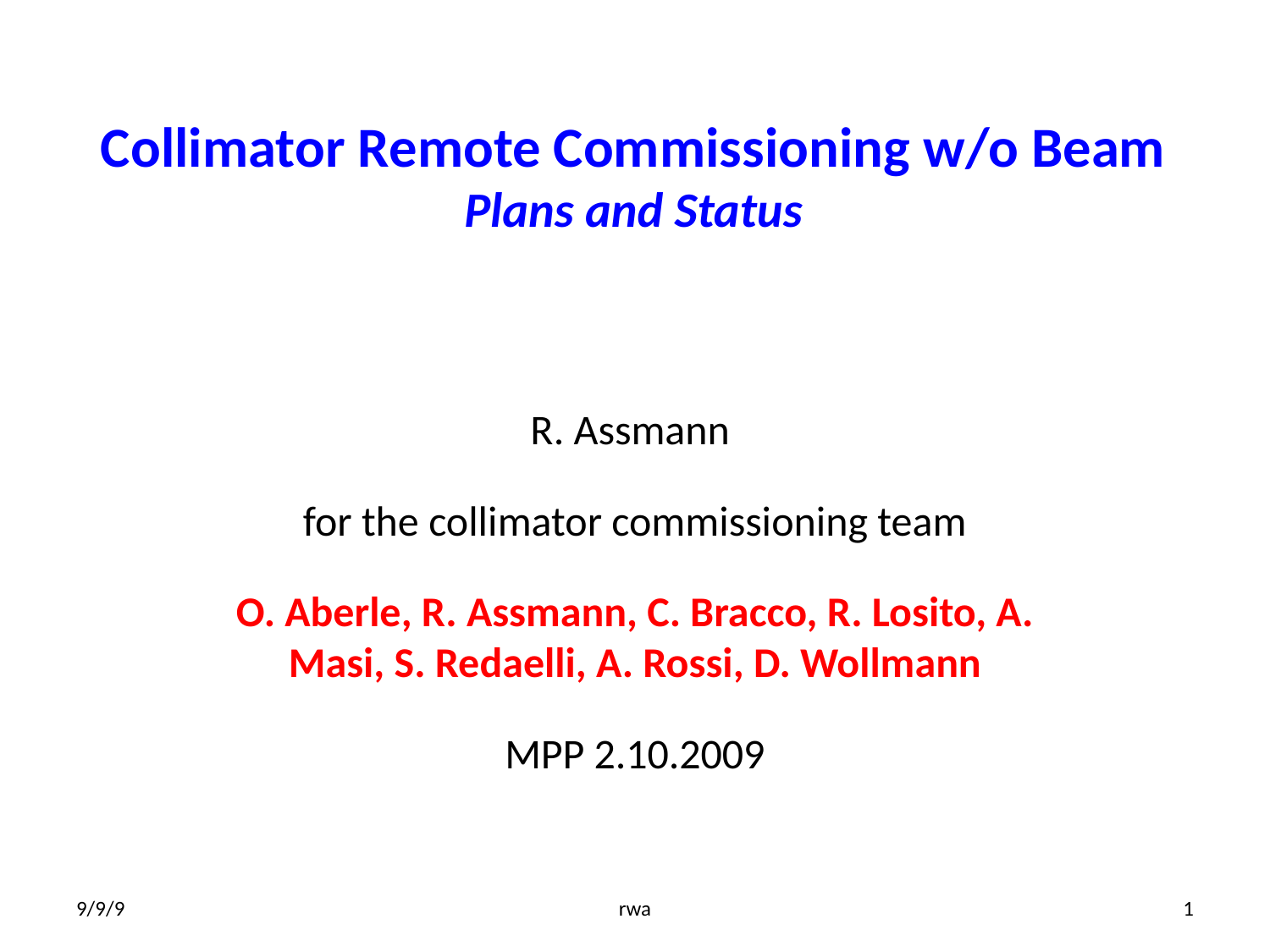

# Collimator Remote Commissioning w/o Beam Plans and Status
R. Assmann
for the collimator commissioning team
O. Aberle, R. Assmann, C. Bracco, R. Losito, A. Masi, S. Redaelli, A. Rossi, D. Wollmann
MPP 2.10.2009

9/9/9
rwa
1